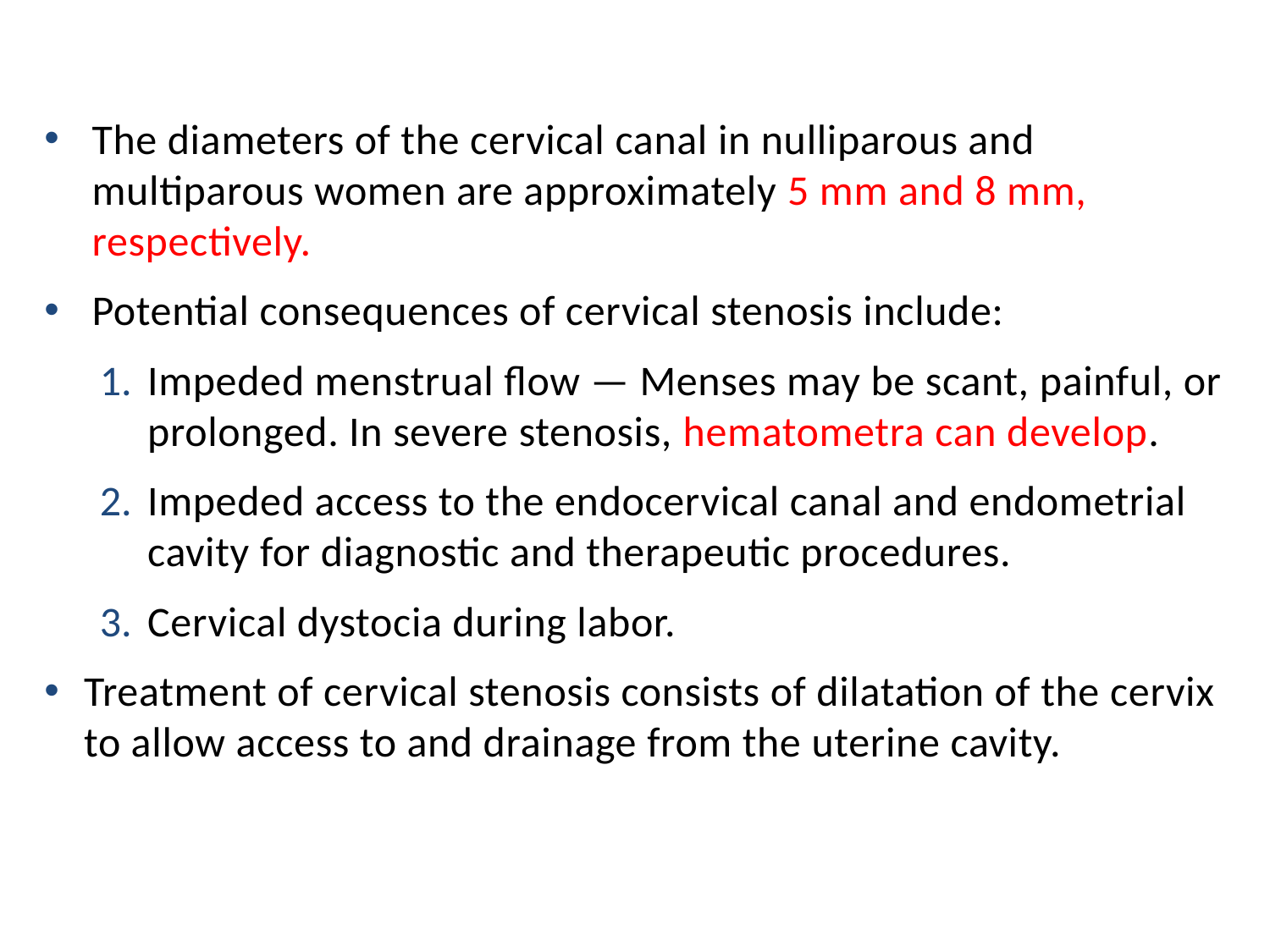

The diameters of the cervical canal in nulliparous and multiparous women are approximately 5 mm and 8 mm, respectively.
Potential consequences of cervical stenosis include:
Impeded menstrual flow — Menses may be scant, painful, or prolonged. In severe stenosis, hematometra can develop.
Impeded access to the endocervical canal and endometrial cavity for diagnostic and therapeutic procedures.
Cervical dystocia during labor.
Treatment of cervical stenosis consists of dilatation of the cervix to allow access to and drainage from the uterine cavity.